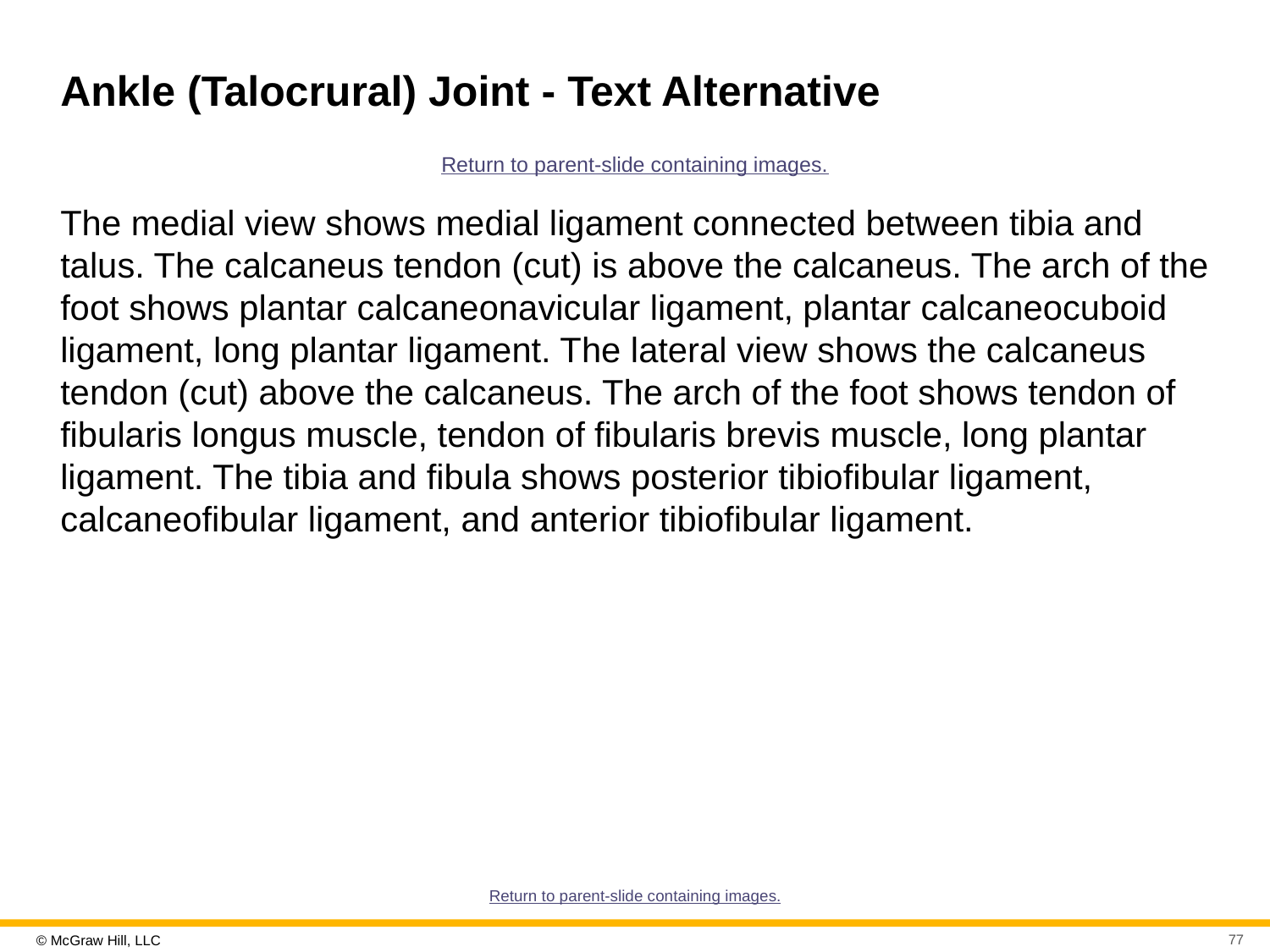

# Ankle (Talocrural) Joint - Text Alternative
Return to parent-slide containing images.
The medial view shows medial ligament connected between tibia and talus. The calcaneus tendon (cut) is above the calcaneus. The arch of the foot shows plantar calcaneonavicular ligament, plantar calcaneocuboid ligament, long plantar ligament. The lateral view shows the calcaneus tendon (cut) above the calcaneus. The arch of the foot shows tendon of fibularis longus muscle, tendon of fibularis brevis muscle, long plantar ligament. The tibia and fibula shows posterior tibiofibular ligament, calcaneofibular ligament, and anterior tibiofibular ligament.
Return to parent-slide containing images.
77